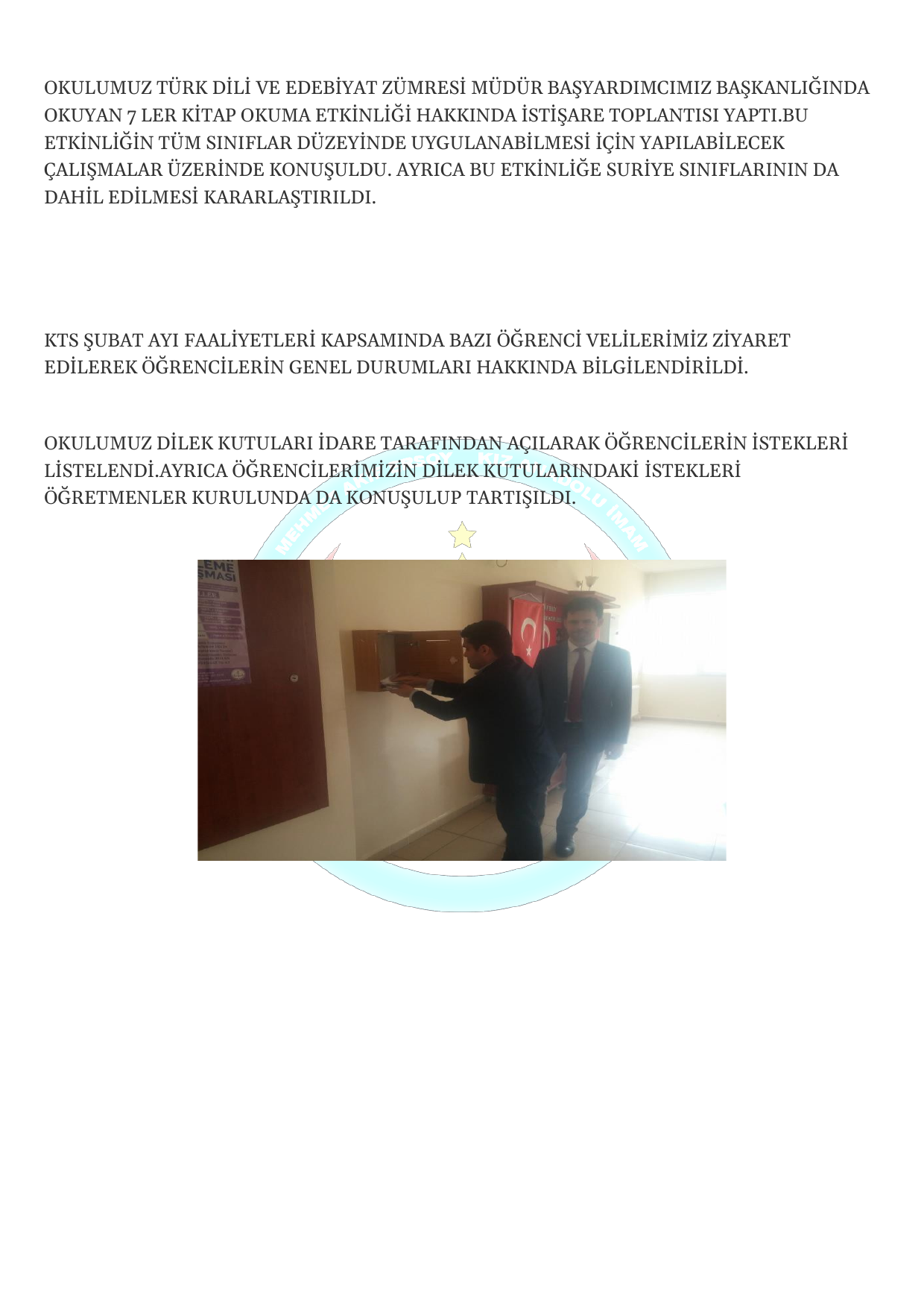

OKULUMUZ TÜRK DİLİ VE EDEBİYAT ZÜMRESİ MÜDÜR BAŞYARDIMCIMIZ BAŞKANLIĞINDA  OKUYAN 7 LER KİTAP OKUMA ETKİNLİĞİ HAKKINDA İSTİŞARE TOPLANTISI YAPTI.BU  ETKİNLİĞİN TÜM SINIFLAR DÜZEYİNDE UYGULANABİLMESİ İÇİN YAPILABİLECEK  ÇALIŞMALAR ÜZERİNDE KONUŞULDU. AYRICA BU ETKİNLİĞE SURİYE SINIFLARININ DA  DAHİL EDİLMESİ KARARLAŞTIRILDI.
KTS ŞUBAT AYI FAALİYETLERİ KAPSAMINDA BAZI ÖĞRENCİ VELİLERİMİZ ZİYARET  EDİLEREK ÖĞRENCİLERİN GENEL DURUMLARI HAKKINDA BİLGİLENDİRİLDİ.

OKULUMUZ DİLEK KUTULARI İDARE TARAFINDAN AÇILARAK ÖĞRENCİLERİN İSTEKLERİ  LİSTELENDİ.AYRICA ÖĞRENCİLERİMİZİN DİLEK KUTULARINDAKİ İSTEKLERİ
ÖĞRETMENLER KURULUNDA DA KONUŞULUP TARTIŞILDI.